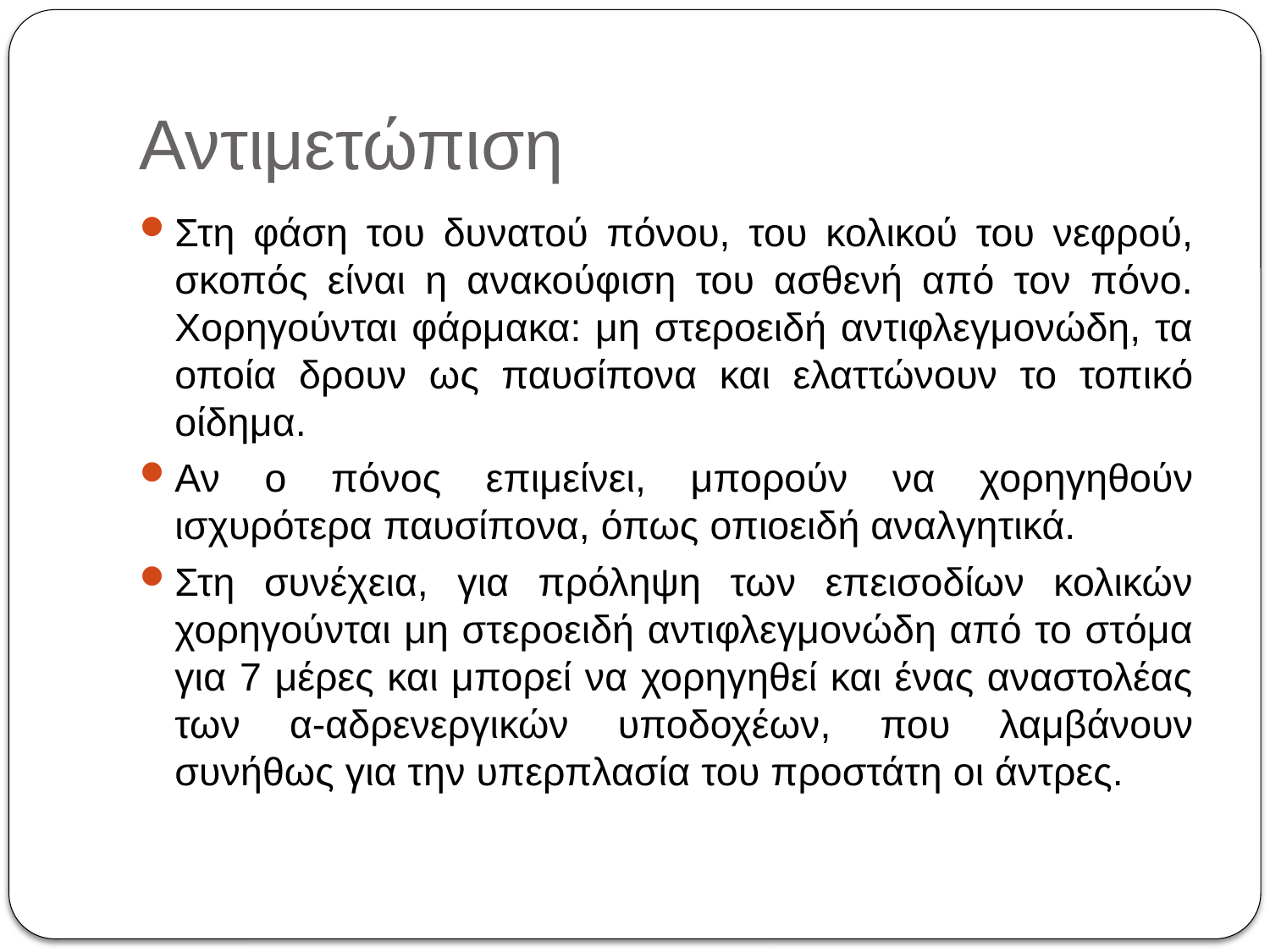

# Αντιμετώπιση
Στη φάση του δυνατού πόνου, του κολικού του νεφρού, σκοπός είναι η ανακούφιση του ασθενή από τον πόνο. Χορηγούνται φάρμακα: μη στεροειδή αντιφλεγμονώδη, τα οποία δρουν ως παυσίπονα και ελαττώνουν το τοπικό οίδημα.
Αν ο πόνος επιμείνει, μπορούν να χορηγηθούν ισχυρότερα παυσίπονα, όπως οπιοειδή αναλγητικά.
Στη συνέχεια, για πρόληψη των επεισοδίων κολικών χορηγούνται μη στεροειδή αντιφλεγμονώδη από το στόμα για 7 μέρες και μπορεί να χορηγηθεί και ένας αναστολέας των α-αδρενεργικών υποδοχέων, που λαμβάνουν συνήθως για την υπερπλασία του προστάτη οι άντρες.